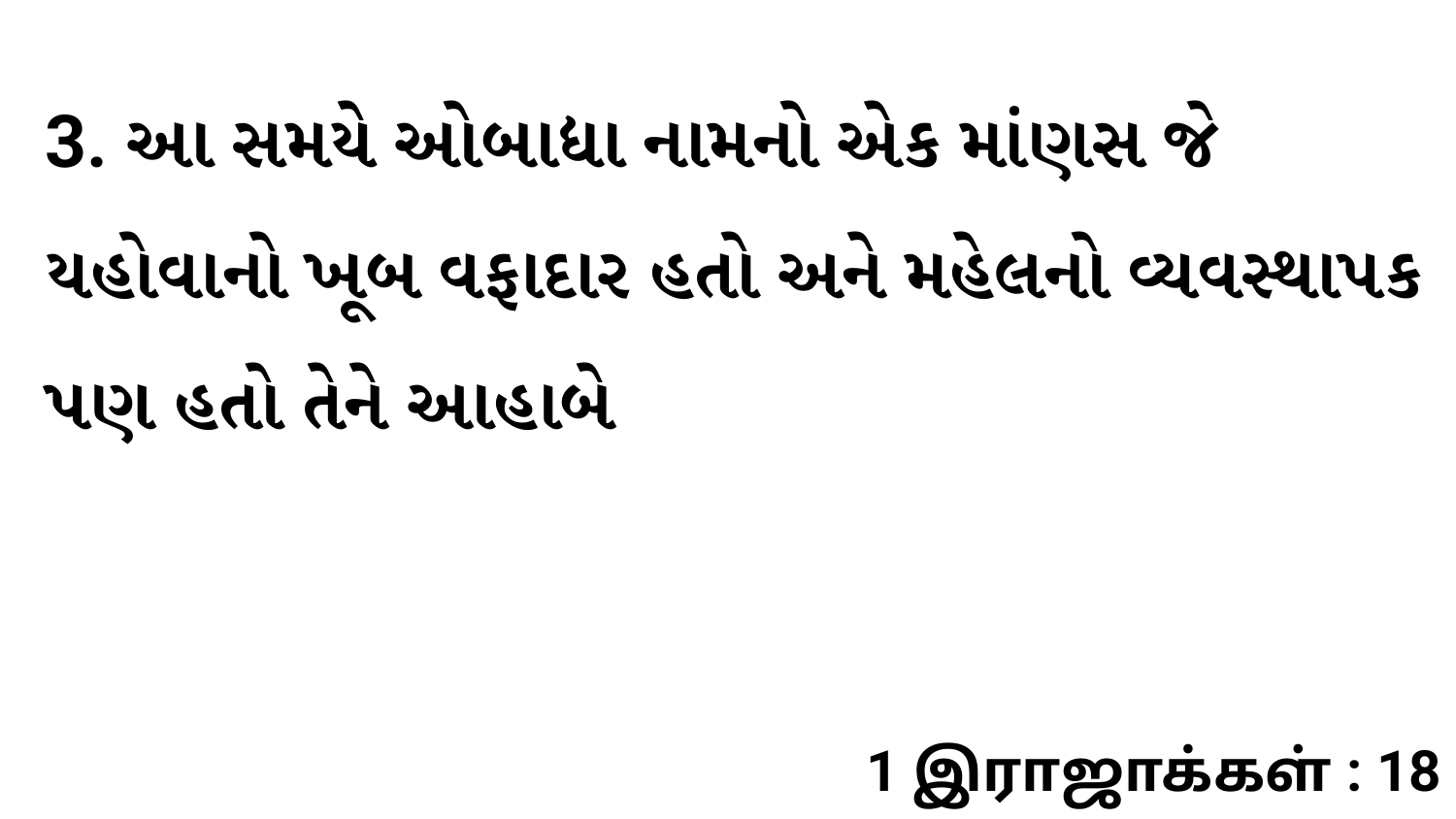

3. આ સમયે ઓબાદ્યા નામનો એક માંણસ જે યહોવાનો ખૂબ વફાદાર હતો અને મહેલનો વ્યવસ્થાપક પણ હતો તેને આહાબે
1 இராஜாக்கள் : 18